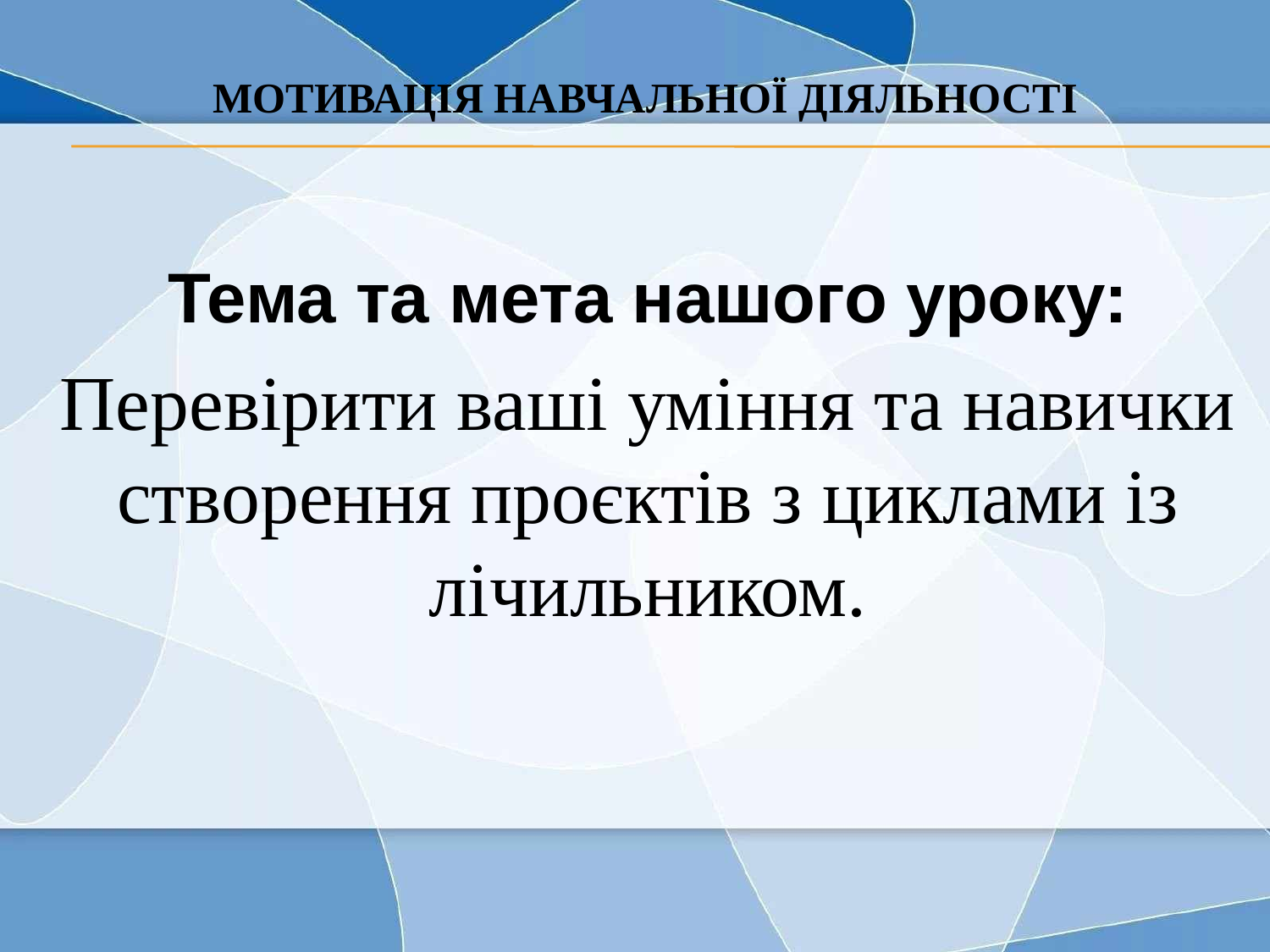

# Мотивація навчальної діяльності
Тема та мета нашого уроку:
Перевірити ваші уміння та навички створення проєктів з циклами із лічильником.